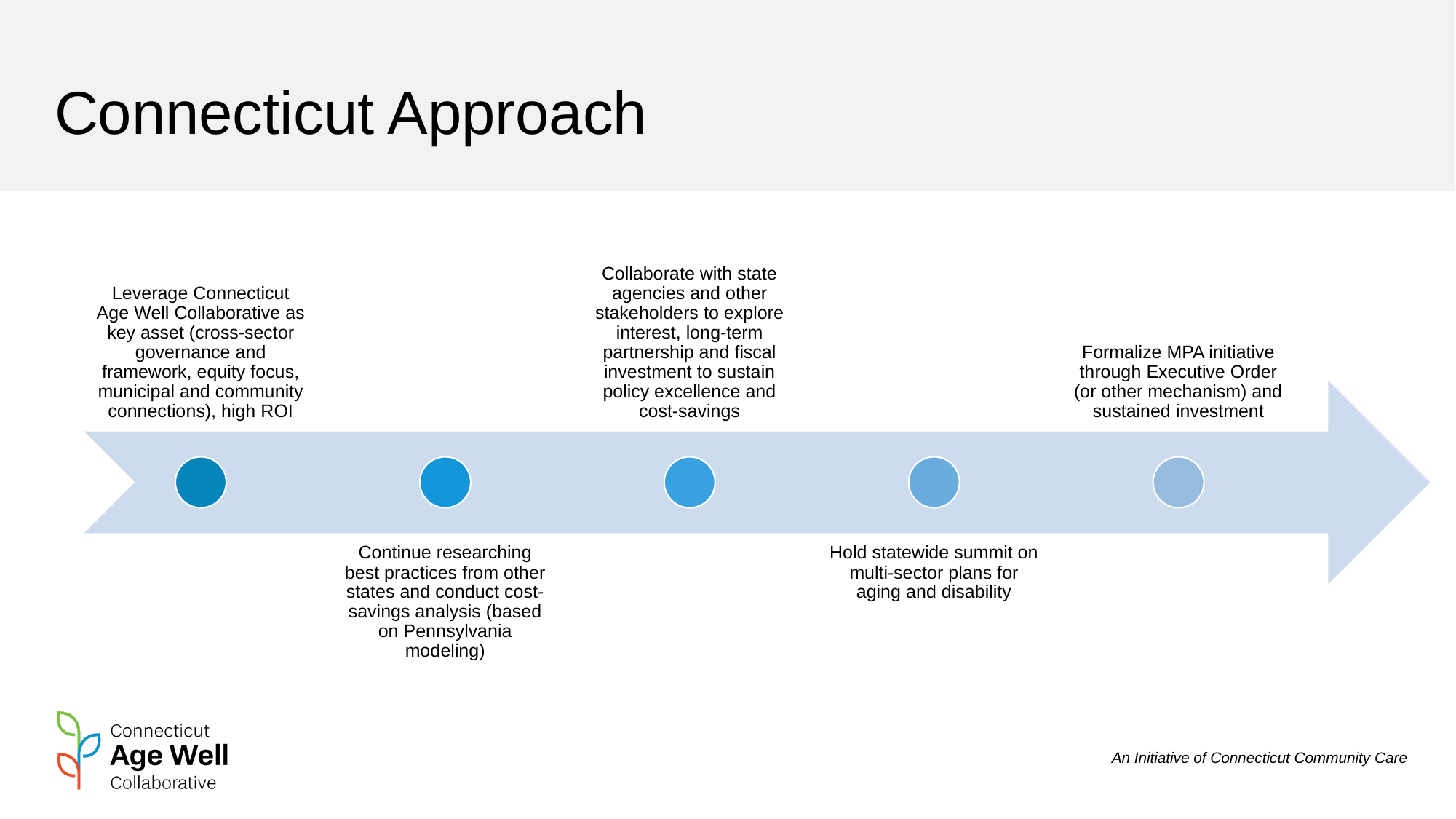

# Connecticut Approach
Leverage Connecticut Age Well Collaborative as key asset (cross-sector governance and framework, equity focus, municipal and community connections), high ROI
Continue researching best practices from other states and conduct cost-savings analysis (based on Pennsylvania modeling)
Collaborate with state agencies and other stakeholders to explore interest, long-term partnership and fiscal investment to sustain policy excellence and cost-savings
Hold statewide summit on multi-sector plans for aging and disability
Formalize MPA initiative through Executive Order (or other mechanism) and sustained investment